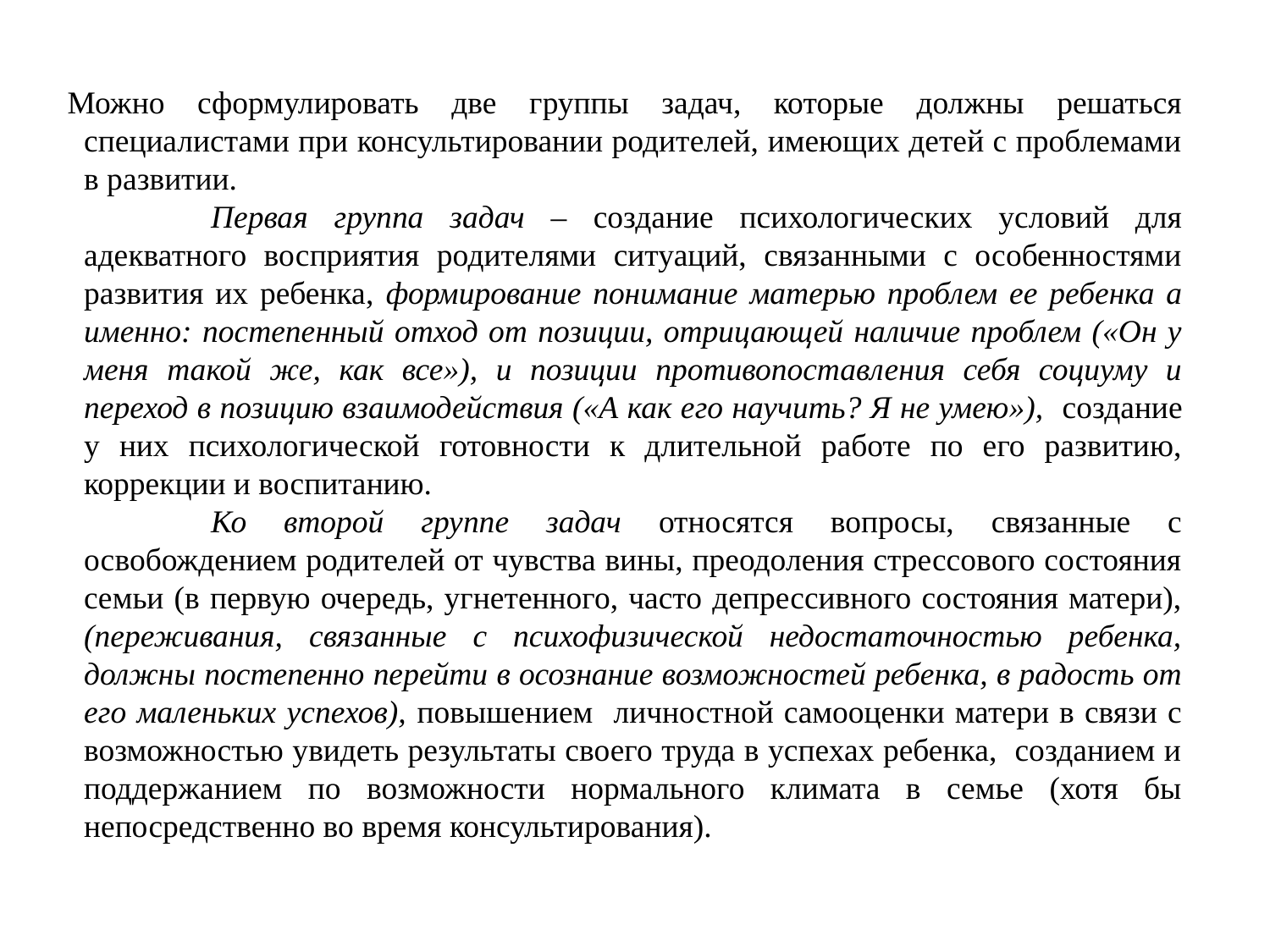

Можно сформулировать две группы задач, которые должны решаться специалистами при консультировании родителей, имеющих детей с проблемами в развитии.
		Первая группа задач – создание психологических условий для адекватного восприятия родителями ситуаций, связанными с особенностями развития их ребенка, формирование понимание матерью проблем ее ребенка а именно: постепенный отход от позиции, отрицающей наличие проблем («Он у меня такой же, как все»), и позиции противопоставления себя социуму и переход в позицию взаимодействия («А как его научить? Я не умею»),  создание у них психологической готовности к длительной работе по его развитию, коррекции и воспитанию.
		Ко второй группе задач относятся вопросы, связанные с освобождением родителей от чувства вины, преодоления стрессового состояния семьи (в первую очередь, угнетенного, часто депрессивного состояния матери), (переживания, связанные с психофизической недостаточностью ребенка, должны постепенно перейти в осознание возможностей ребенка, в радость от его маленьких успехов), повышением  личностной самооценки матери в связи с возможностью увидеть результаты своего труда в успехах ребенка,  созданием и поддержанием по возможности нормального климата в семье (хотя бы непосредственно во время консультирования).